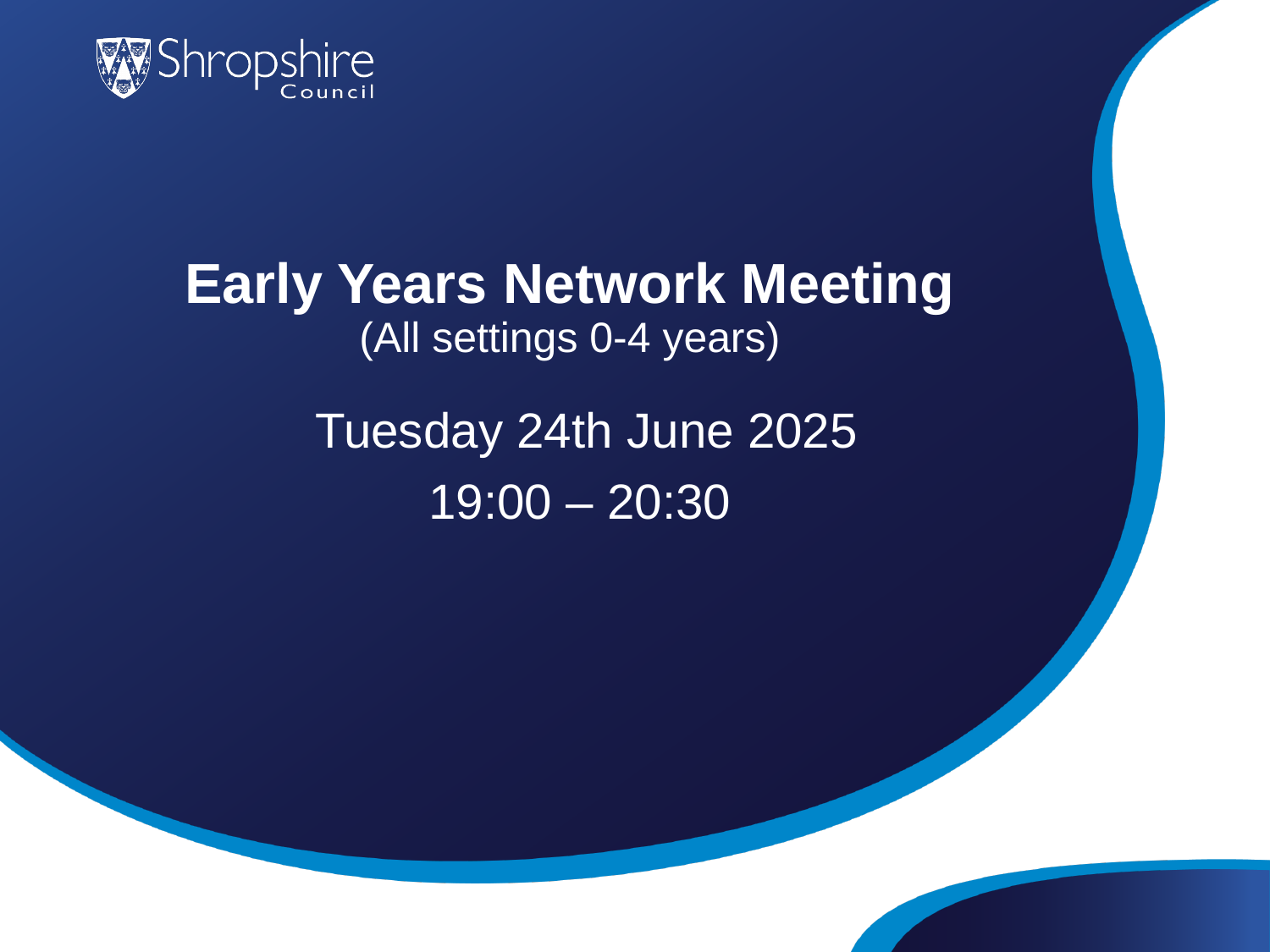

# Early Years Network Meeting (All settings 0-4 years)
Tuesday 24th June 2025
19:00 – 20:30